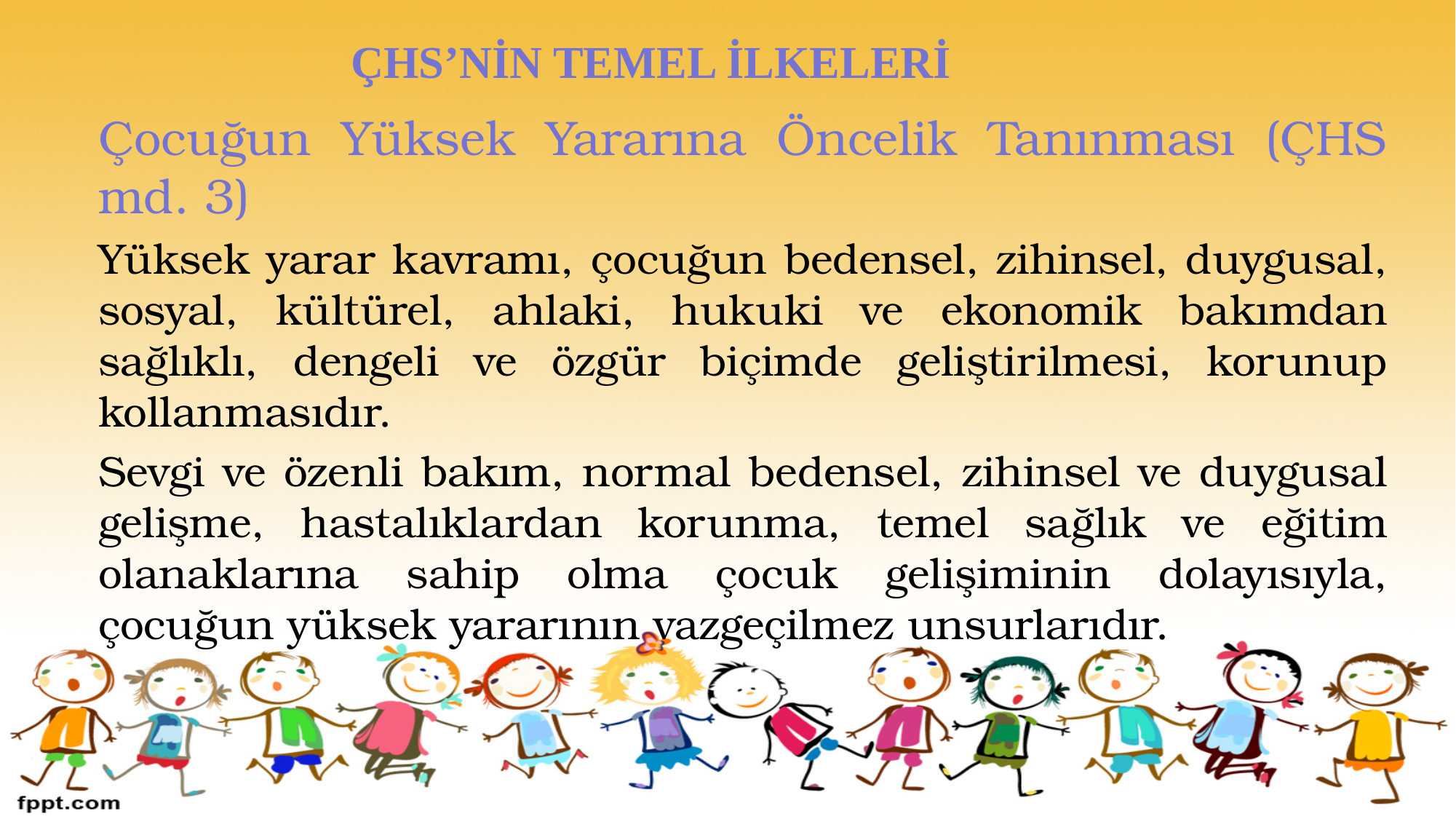

# ÇHS’NİN TEMEL İLKELERİ
Çocuğun Yüksek Yararına Öncelik Tanınması (ÇHS md. 3)
Yüksek yarar kavramı, çocuğun bedensel, zihinsel, duygusal, sosyal, kültürel, ahlaki, hukuki ve ekonomik bakımdan sağlıklı, dengeli ve özgür biçimde geliştirilmesi, korunup kollanmasıdır.
Sevgi ve özenli bakım, normal bedensel, zihinsel ve duygusal gelişme, hastalıklardan korunma, temel sağlık ve eğitim olanaklarına sahip olma çocuk gelişiminin dolayısıyla, çocuğun yüksek yararının vazgeçilmez unsurlarıdır.